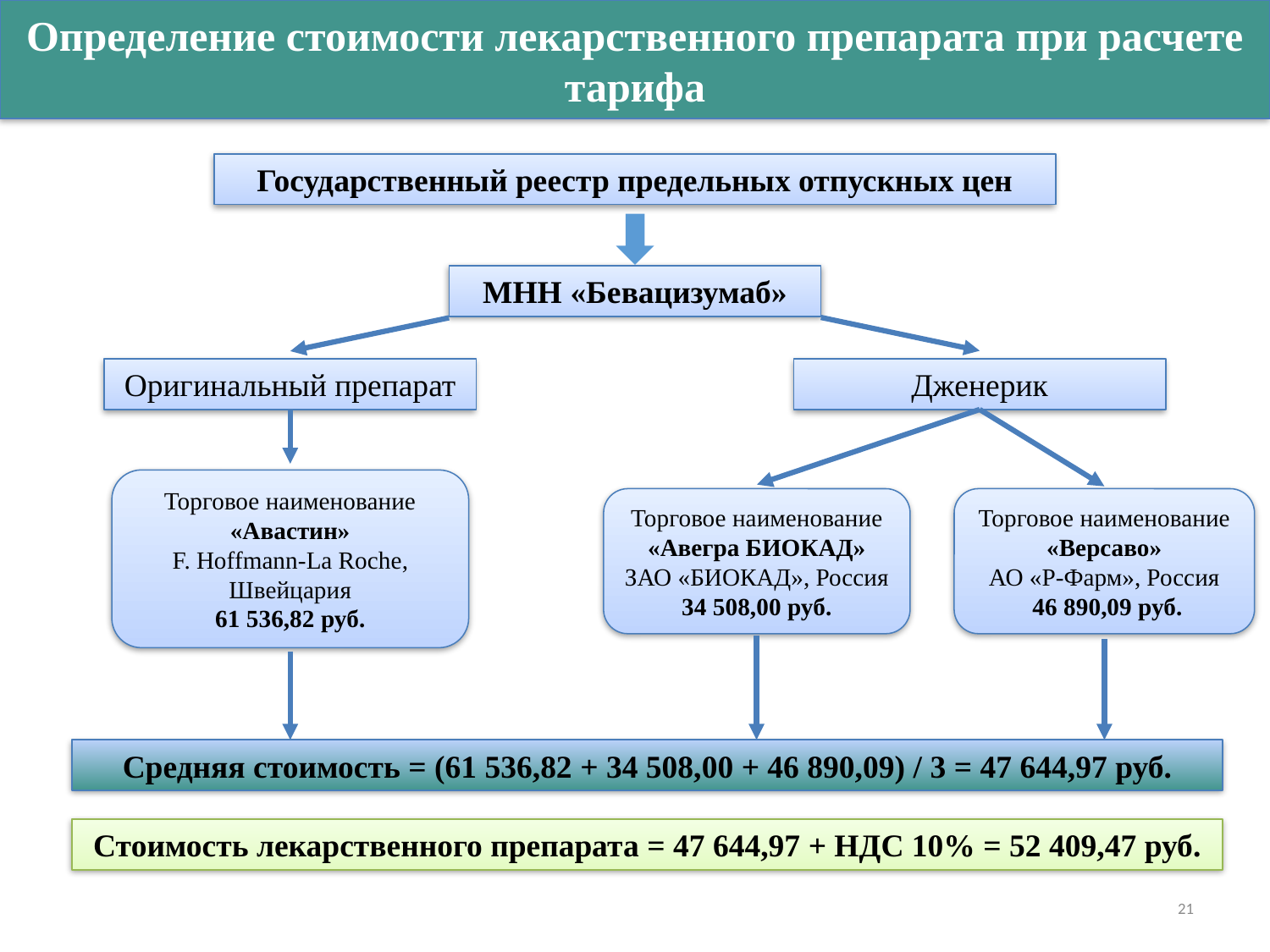

Определение стоимости лекарственного препарата при расчете тарифа
Государственный реестр предельных отпускных цен

МНН «Бевацизумаб»
Оригинальный препарат
Дженерик
Торговое наименование
«Авастин»
F. Hoffmann-La Roche, Швейцария
61 536,82 руб.
Торговое наименование
«Авегра БИОКАД»
ЗАО «БИОКАД», Россия
34 508,00 руб.
Торговое наименование
«Версаво»
АО «Р-Фарм», Россия
 46 890,09 руб.
Средняя стоимость = (61 536,82 + 34 508,00 + 46 890,09) / 3 = 47 644,97 руб.
Стоимость лекарственного препарата = 47 644,97 + НДС 10% = 52 409,47 руб.
21